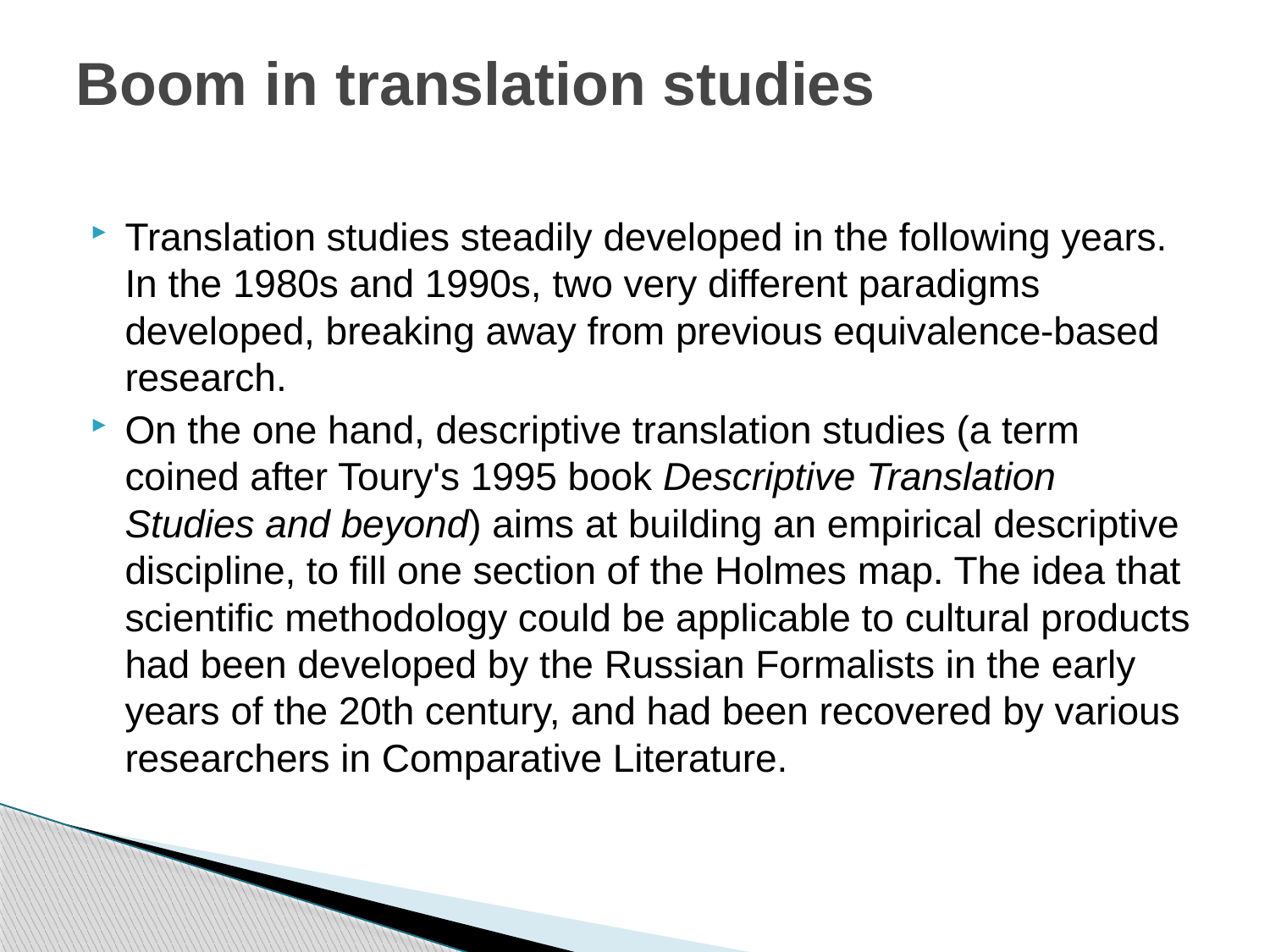

# Boom in translation studies
Translation studies steadily developed in the following years. In the 1980s and 1990s, two very different paradigms developed, breaking away from previous equivalence-based research.
On the one hand, descriptive translation studies (a term coined after Toury's 1995 book Descriptive Translation Studies and beyond) aims at building an empirical descriptive discipline, to fill one section of the Holmes map. The idea that scientific methodology could be applicable to cultural products had been developed by the Russian Formalists in the early years of the 20th century, and had been recovered by various researchers in Comparative Literature.